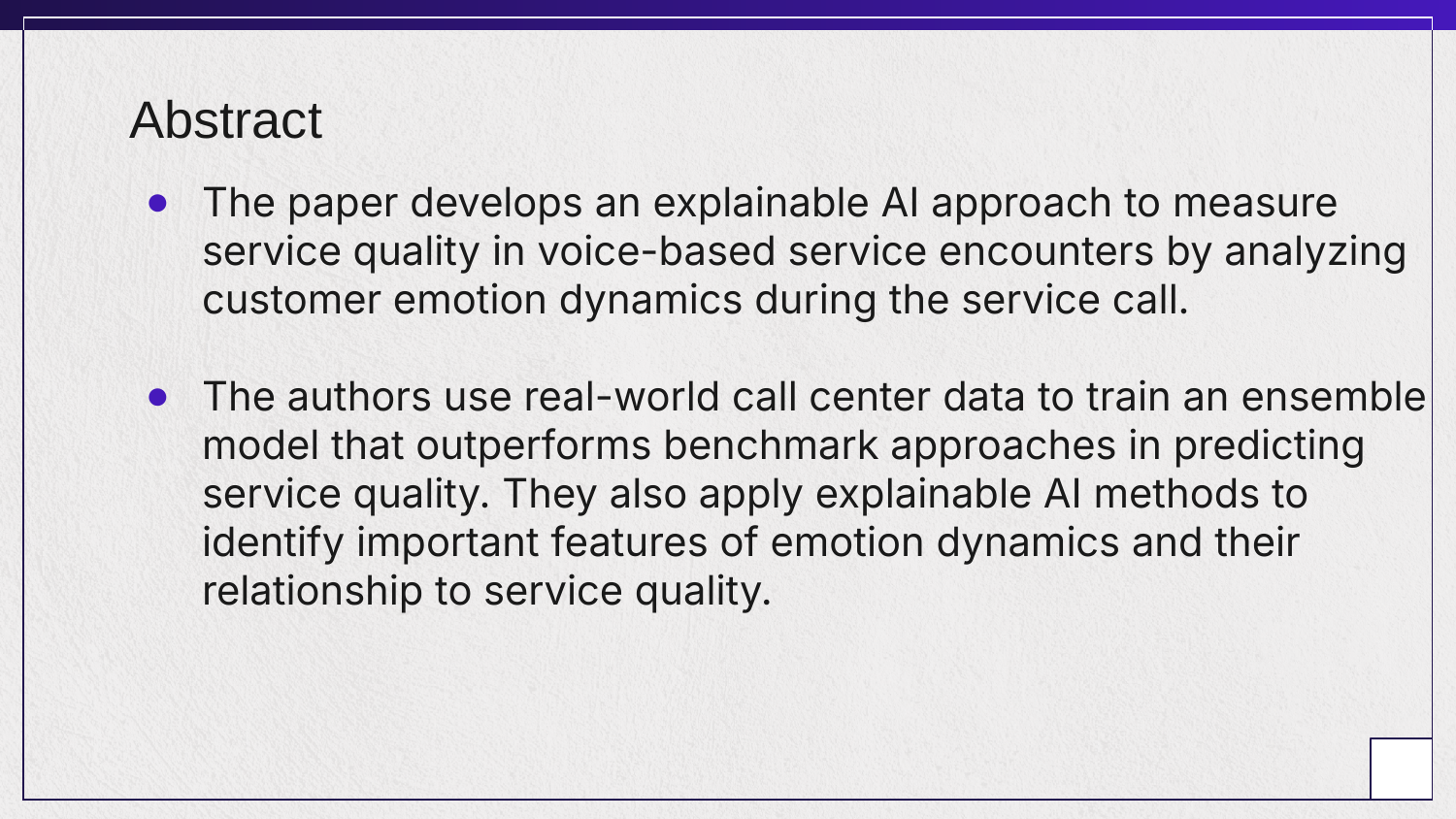

# Abstract

The paper develops an explainable AI approach to measure service quality in voice-based service encounters by analyzing customer emotion dynamics during the service call.

The authors use real-world call center data to train an ensemble model that outperforms benchmark approaches in predicting service quality. They also apply explainable AI methods to identify important features of emotion dynamics and their relationship to service quality.